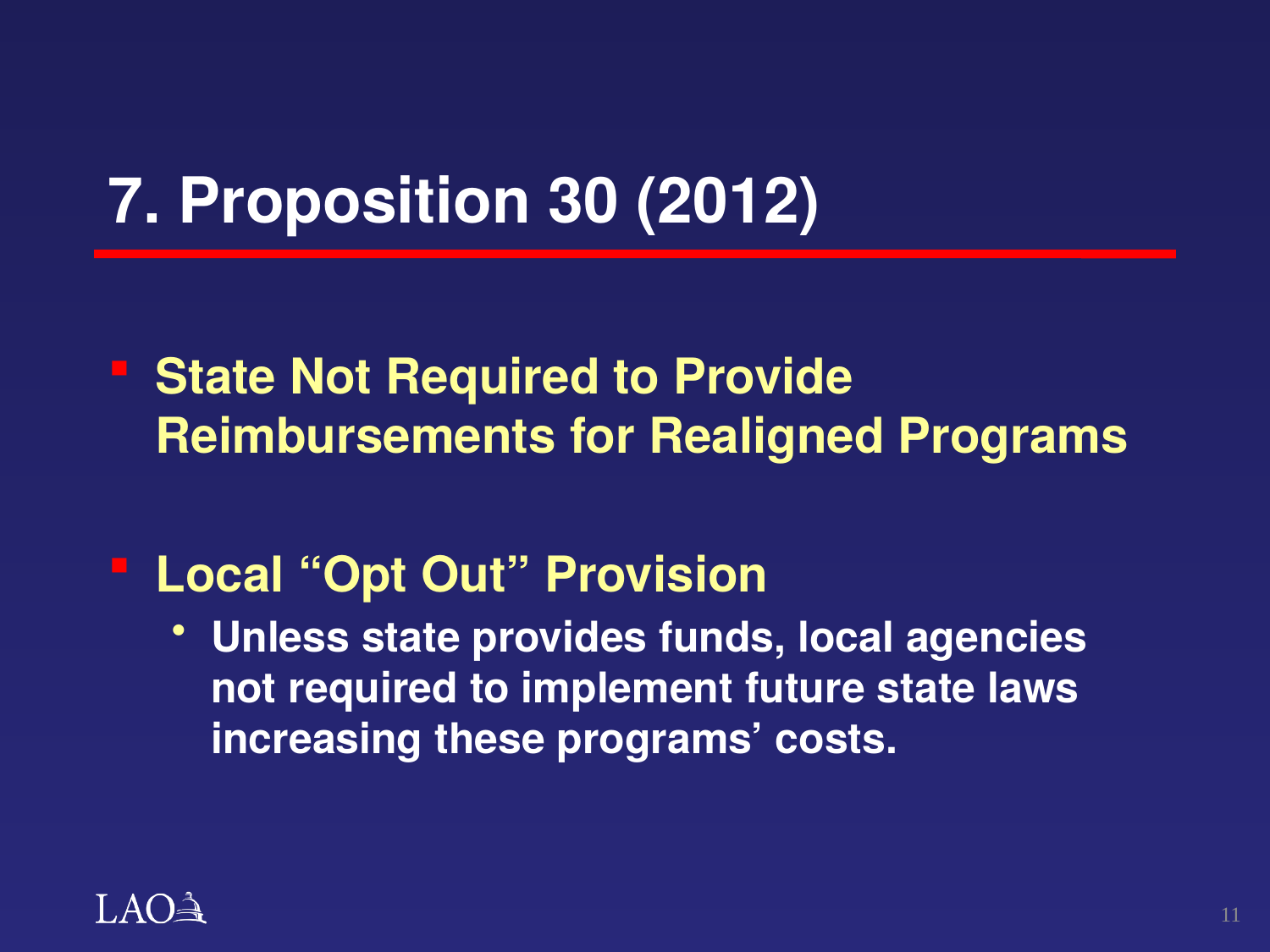

# 7. Proposition 30 (2012)
State Not Required to Provide Reimbursements for Realigned Programs

Local “Opt Out” Provision
Unless state provides funds, local agencies  not required to implement future state laws  increasing these programs’ costs.
11